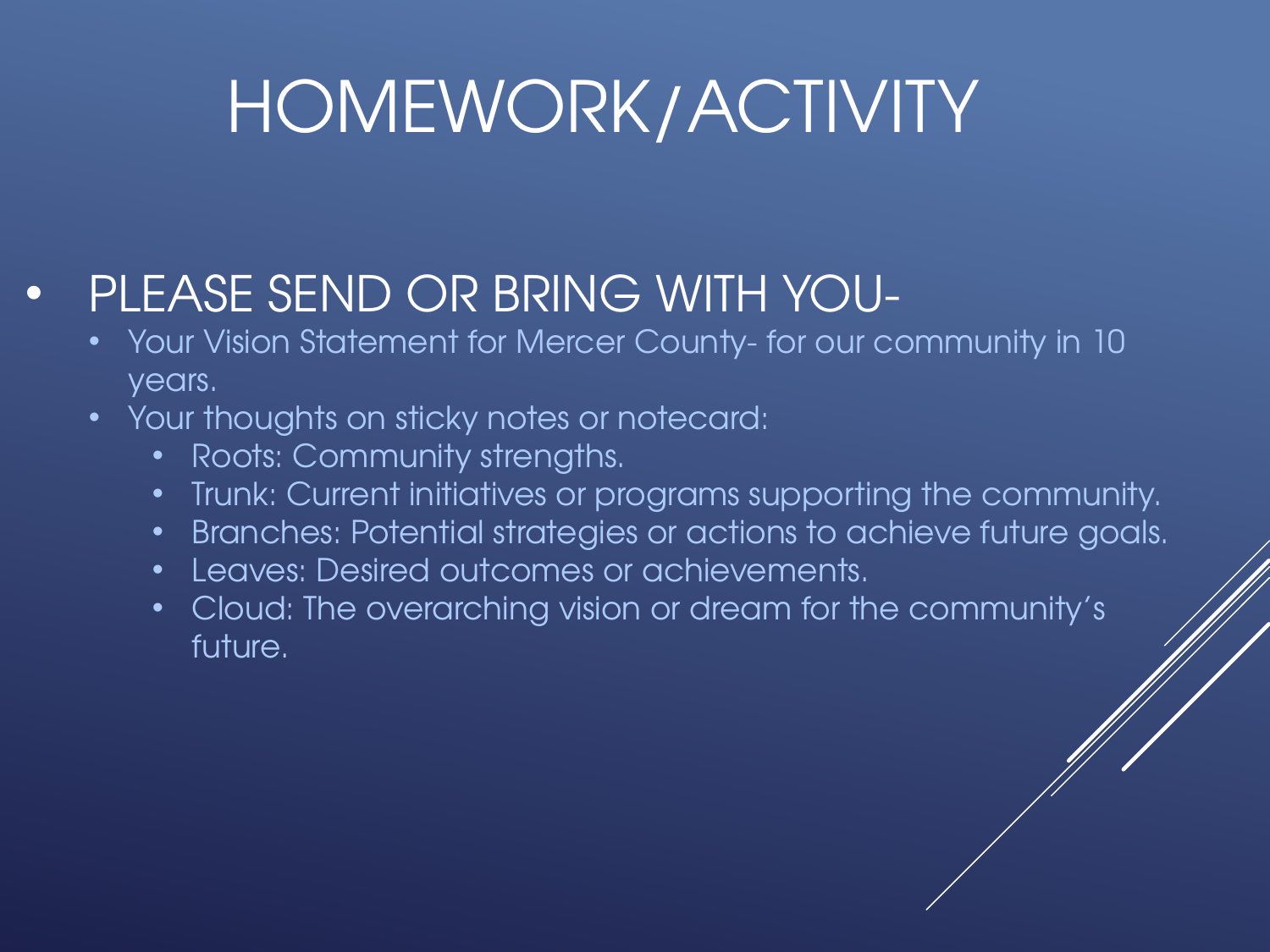

# Homework/Activity
Please send or bring with you-
Your Vision Statement for Mercer County- for our community in 10 years.
Your thoughts on sticky notes or notecard: ​
Roots: Community strengths. ​
Trunk: Current initiatives or programs supporting the community. ​
Branches: Potential strategies or actions to achieve future goals. ​
Leaves: Desired outcomes or achievements. ​
Cloud: The overarching vision or dream for the community’s future. ​